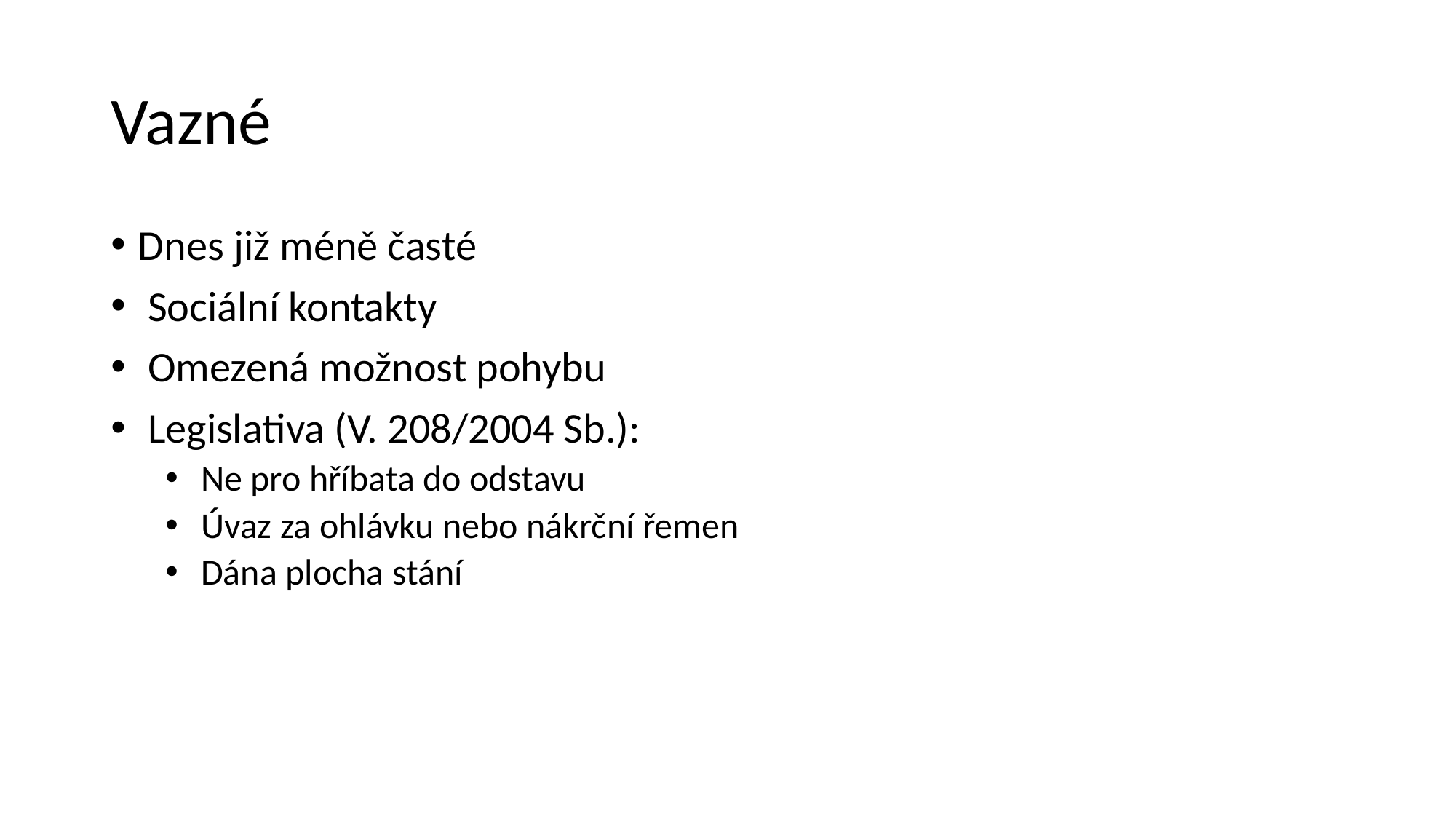

# Vazné
Dnes již méně časté
 Sociální kontakty
 Omezená možnost pohybu
 Legislativa (V. 208/2004 Sb.):
 Ne pro hříbata do odstavu
 Úvaz za ohlávku nebo nákrční řemen
 Dána plocha stání